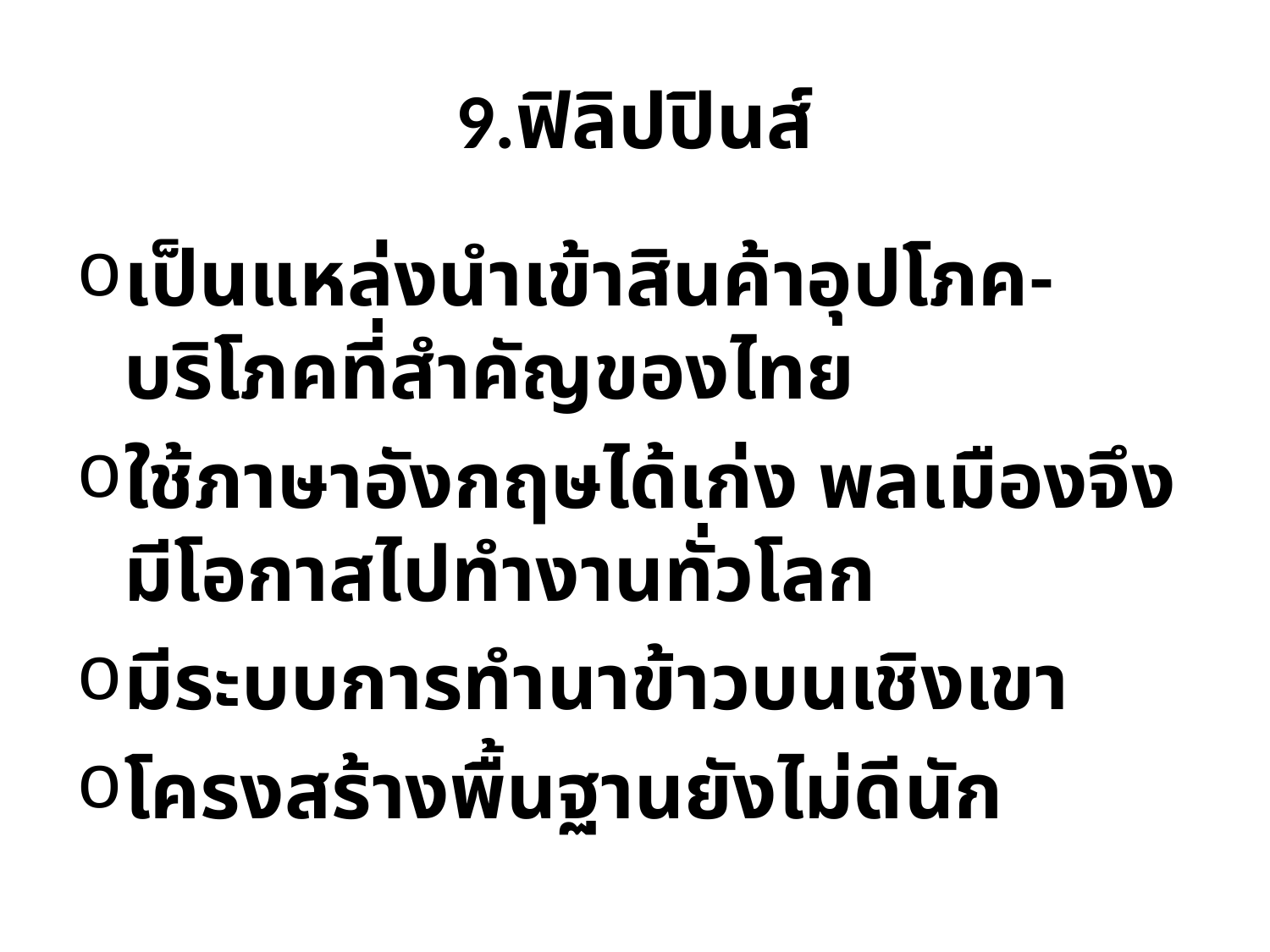

# 9.ฟิลิปปินส์
เป็นแหล่งนำเข้าสินค้าอุปโภค-บริโภคที่สำคัญของไทย
ใช้ภาษาอังกฤษได้เก่ง พลเมืองจึงมีโอกาสไปทำงานทั่วโลก
มีระบบการทำนาข้าวบนเชิงเขา
โครงสร้างพื้นฐานยังไม่ดีนัก